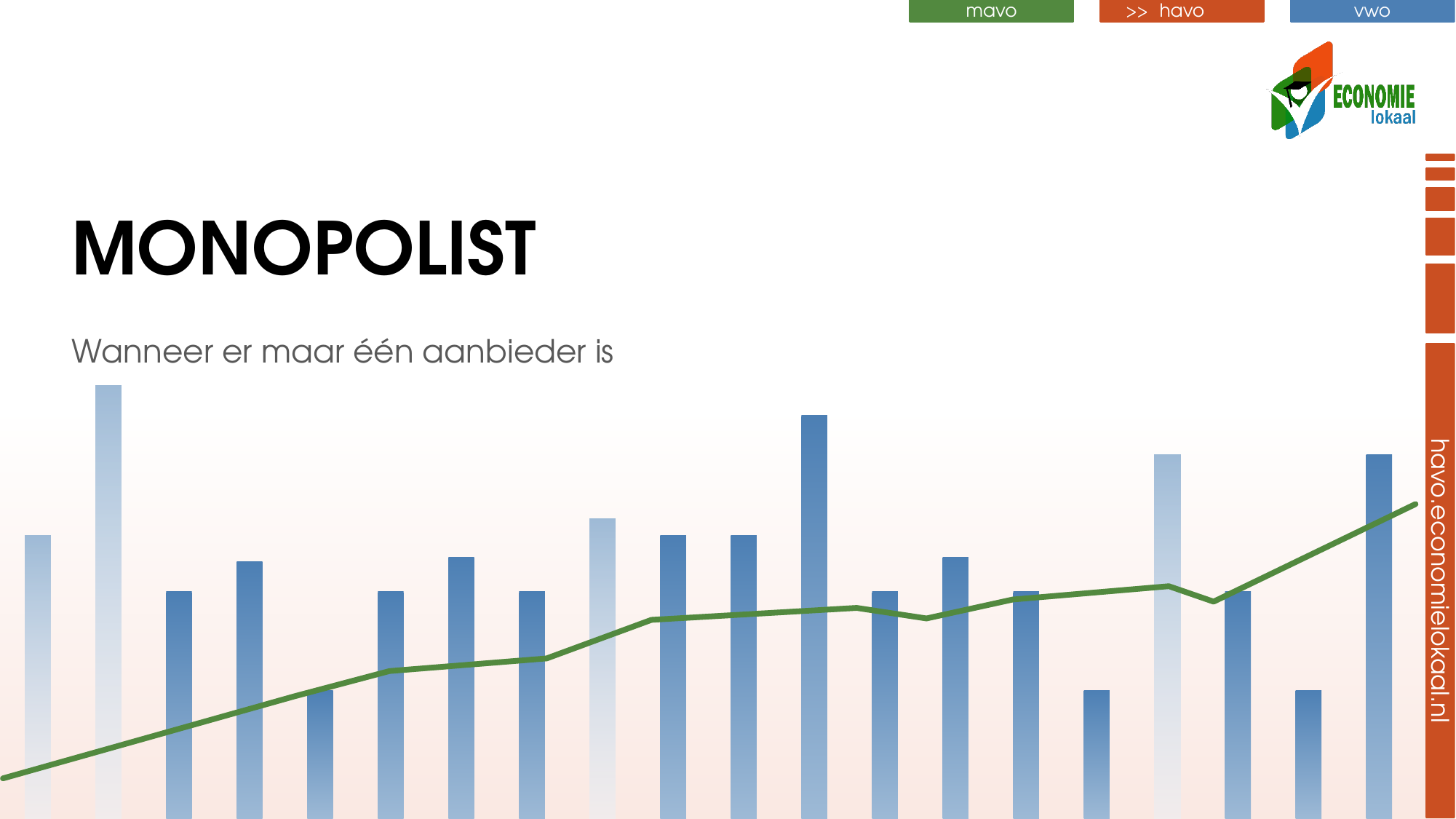

# monopolist
Wanneer er maar één aanbieder is